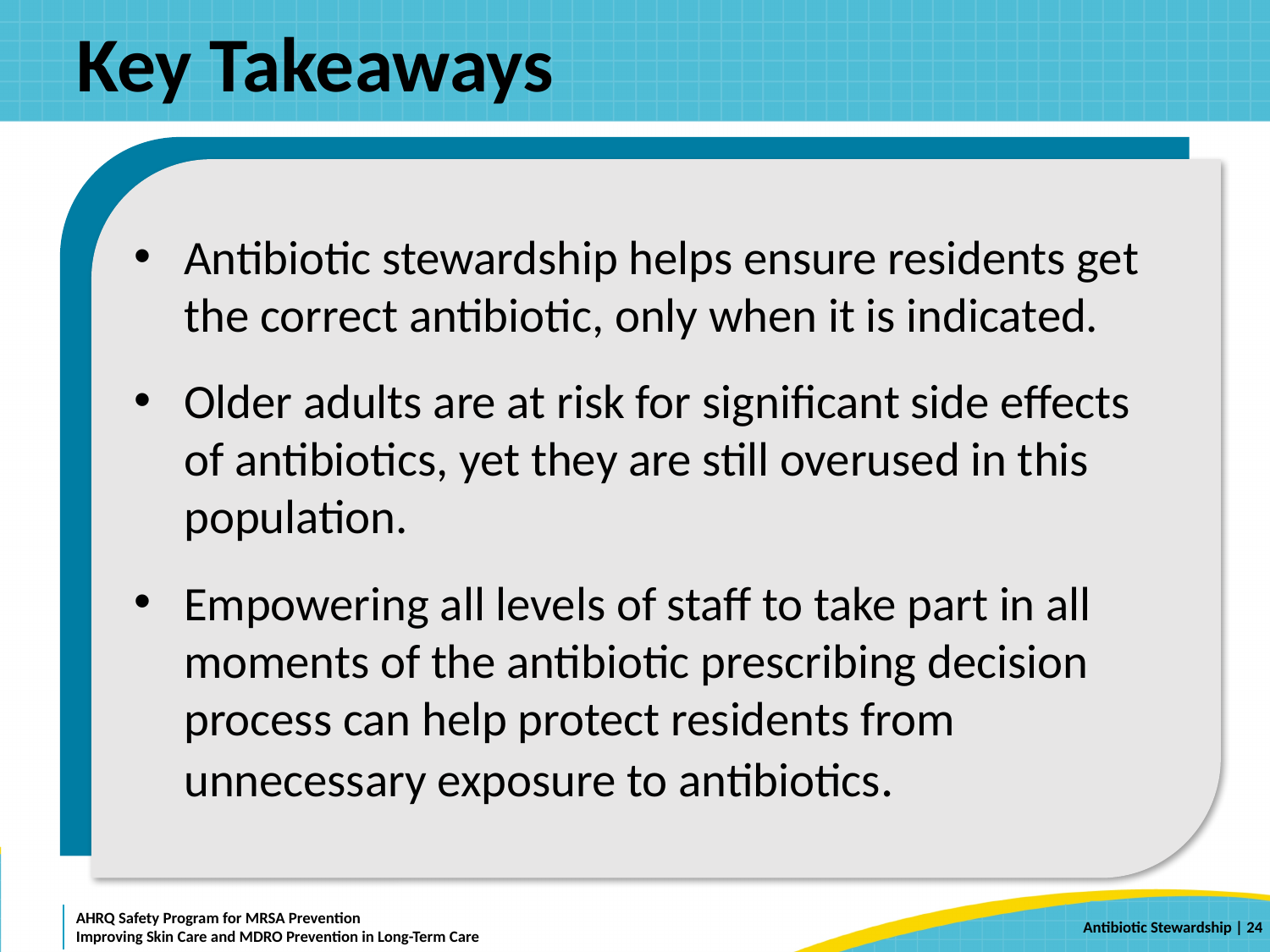

# Key Takeaways
Antibiotic stewardship helps ensure residents get the correct antibiotic, only when it is indicated.
Older adults are at risk for significant side effects of antibiotics, yet they are still overused in this population.
Empowering all levels of staff to take part in all moments of the antibiotic prescribing decision process can help protect residents from unnecessary exposure to antibiotics.

 | 24